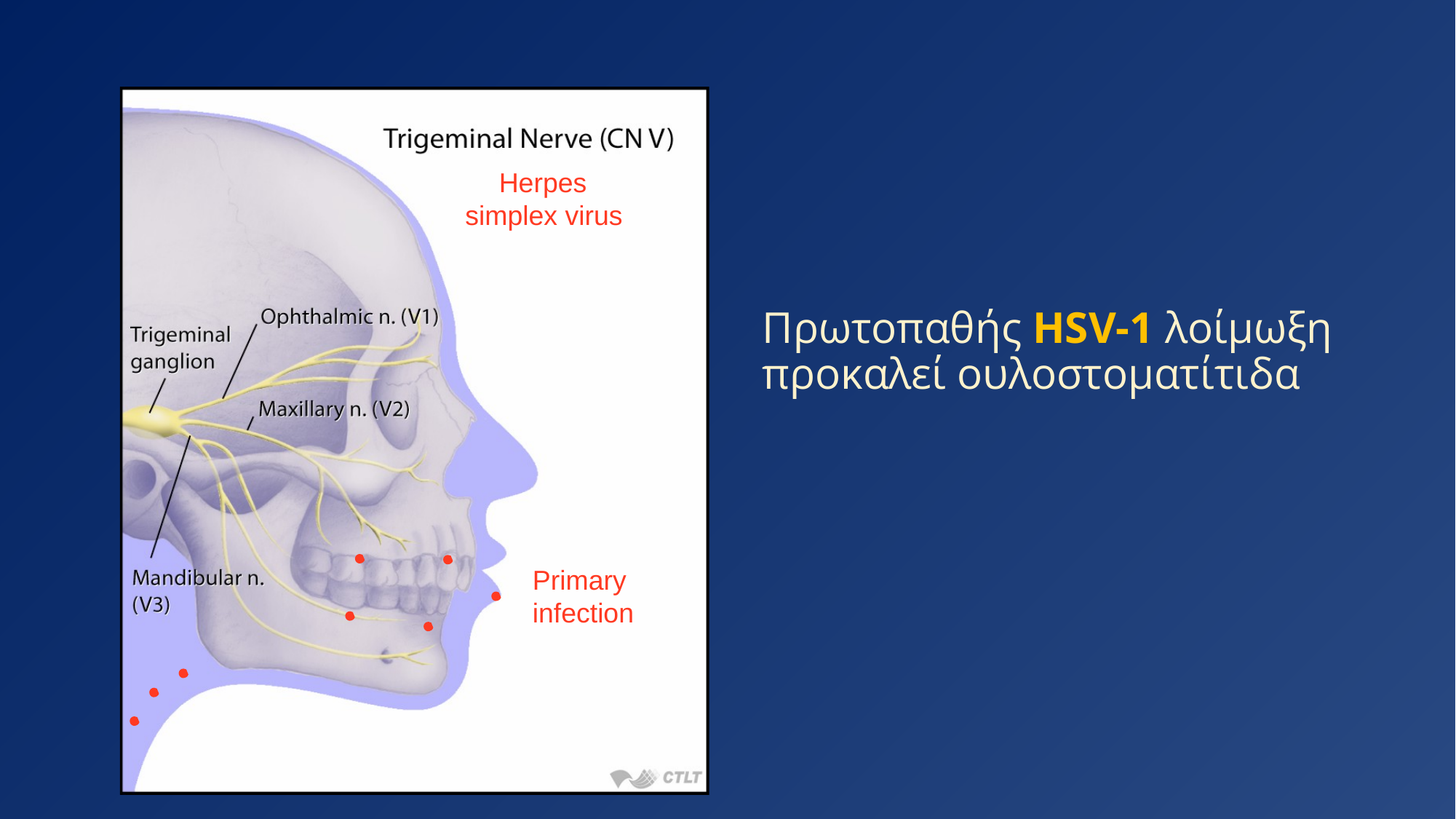

Herpes simplex virus

Primary infection

Πρωτοπαθής HSV-1 λοίμωξη προκαλεί ουλοστοματίτιδα